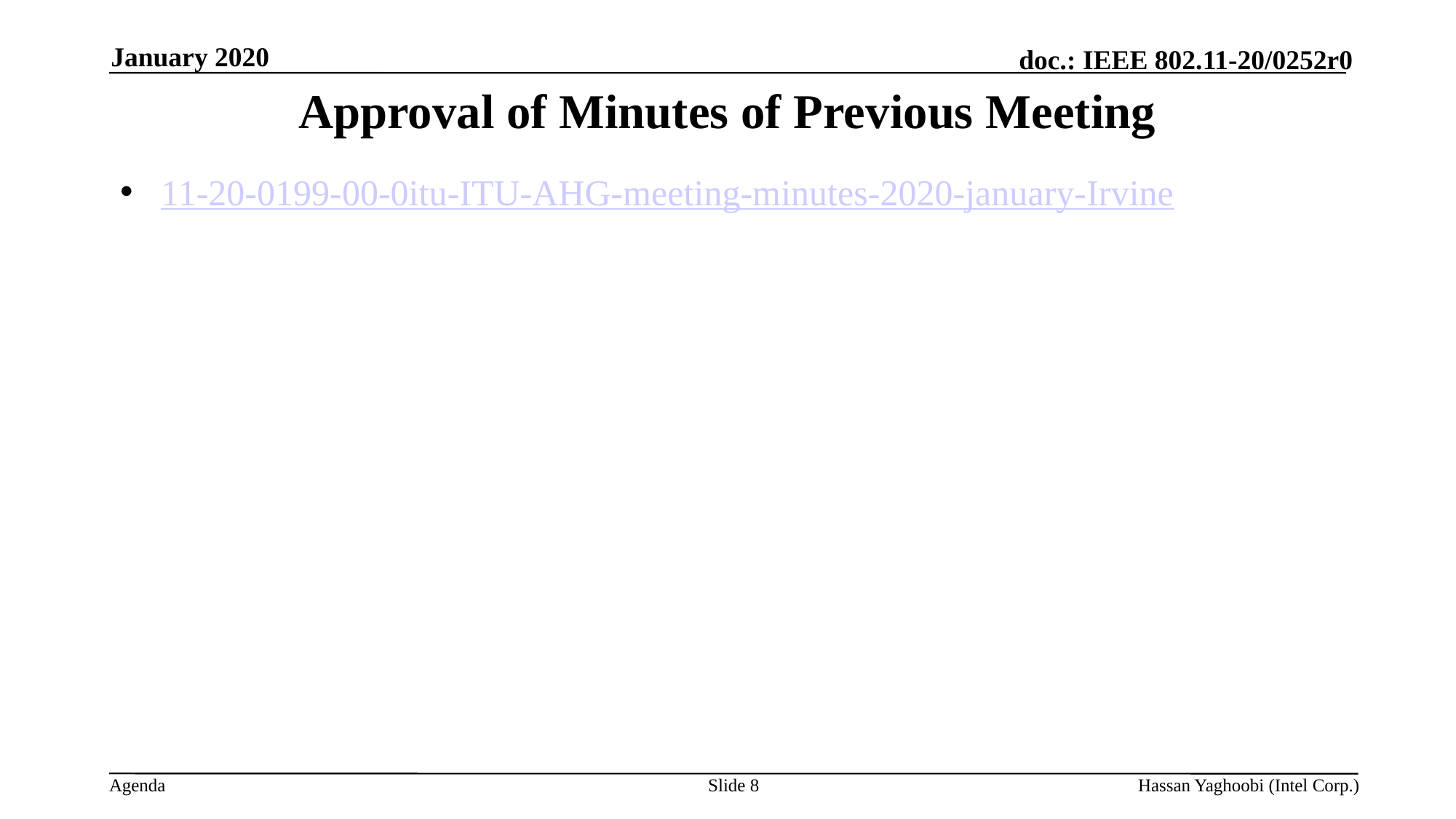

January 2020
# Approval of Minutes of Previous Meeting
11-20-0199-00-0itu-ITU-AHG-meeting-minutes-2020-january-Irvine

Slide 8
Hassan Yaghoobi (Intel Corp.)